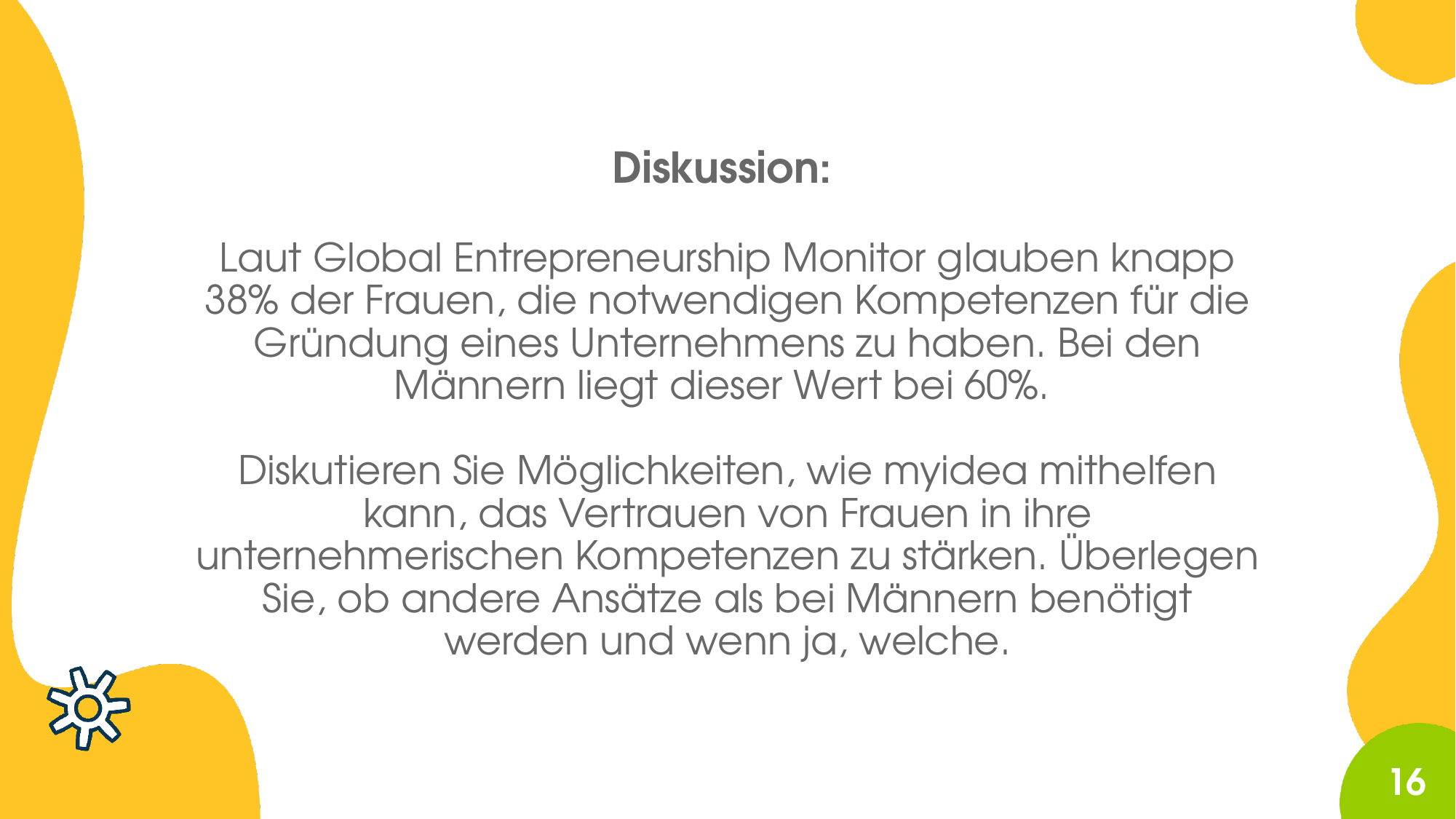

Diskussion:

Laut Global Entrepreneurship Monitor glauben knapp 38% der Frauen, die notwendigen Kompetenzen für die Gründung eines Unternehmens zu haben. Bei den Männern liegt dieser Wert bei 60%.

Diskutieren Sie Möglichkeiten, wie myidea mithelfen kann, das Vertrauen von Frauen in ihre unternehmerischen Kompetenzen zu stärken. Überlegen Sie, ob andere Ansätze als bei Männern benötigt werden und wenn ja, welche.
16